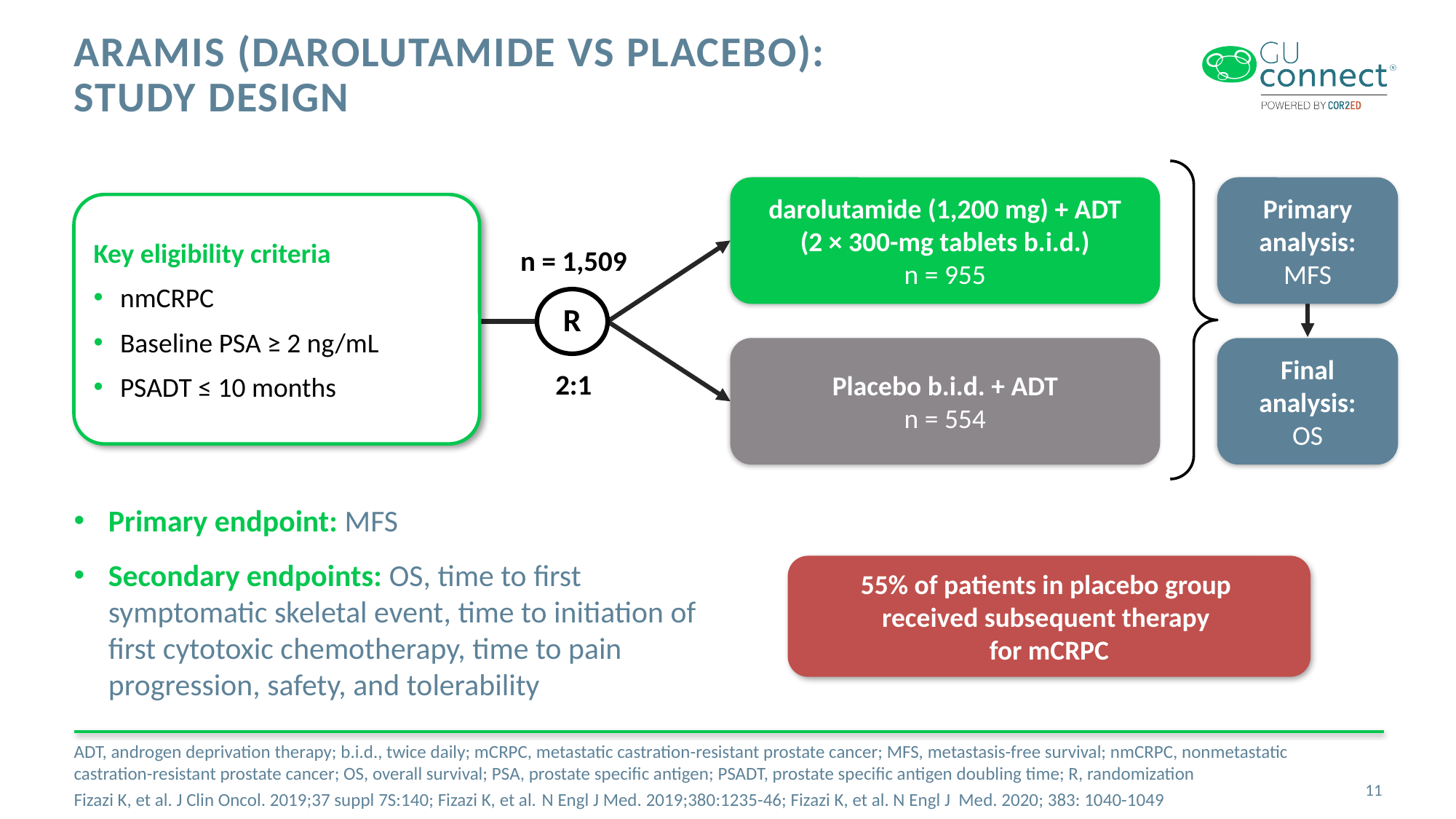

# ARAMIS (Darolutamide vs Placebo): Study Design

darolutamide (1,200 mg) + ADT
(2 × 300-mg tablets b.i.d.)
n = 955
Primary
analysis:
MFS
Key eligibility criteria
nmCRPC
Baseline PSA ≥ 2 ng/mL
PSADT ≤ 10 months
n = 1,509
R
Placebo b.i.d. + ADT
n = 554
Final
analysis:
OS
2:1
Primary endpoint: MFS
Secondary endpoints: OS, time to first symptomatic skeletal event, time to initiation of first cytotoxic chemotherapy, time to pain progression, safety, and tolerability
55% of patients in placebo group
received subsequent therapy
for mCRPC
ADT, androgen deprivation therapy; b.i.d., twice daily; mCRPC, metastatic castration-resistant prostate cancer; MFS, metastasis-free survival; nmCRPC, nonmetastatic castration-resistant prostate cancer; OS, overall survival; PSA, prostate specific antigen; PSADT, prostate specific antigen doubling time; R, randomization
Fizazi K, et al. J Clin Oncol. 2019;37 suppl 7S:140; Fizazi K, et al. N Engl J Med. 2019;380:1235-46; Fizazi K, et al. N Engl J  Med. 2020; 383: 1040-1049
11